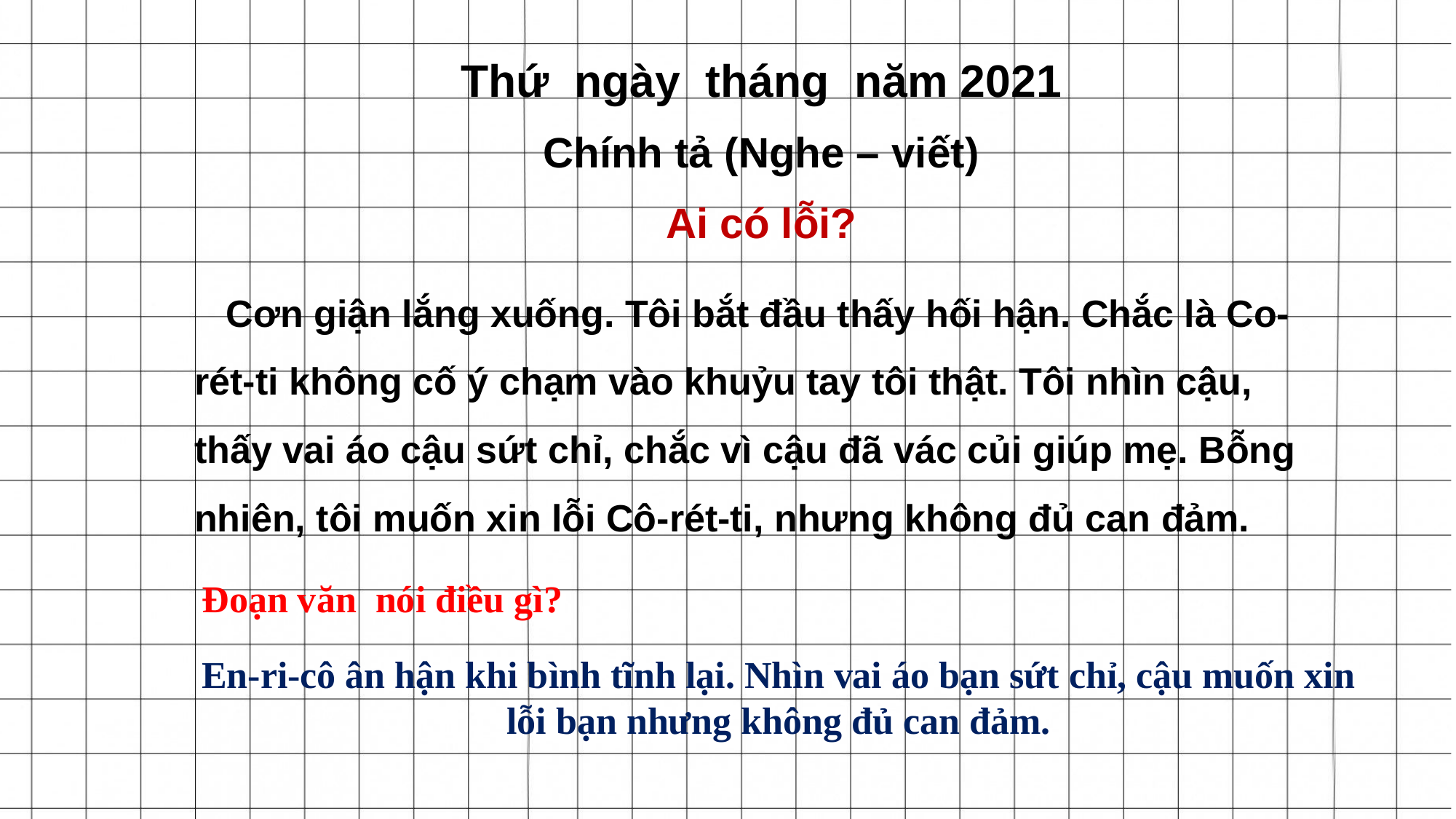

Thứ  ngày  tháng  năm 2021
Chính tả (Nghe – viết)
Ai có lỗi?
   Cơn giận lắng xuống. Tôi bắt đầu thấy hối hận. Chắc là Co-rét-ti không cố ý chạm vào khuỷu tay tôi thật. Tôi nhìn cậu, thấy vai áo cậu sứt chỉ, chắc vì cậu đã vác củi giúp mẹ. Bỗng nhiên, tôi muốn xin lỗi Cô-rét-ti, nhưng không đủ can đảm.
Đoạn văn  nói điều gì?
En-ri-cô ân hận khi bình tĩnh lại. Nhìn vai áo bạn sứt chỉ, cậu muốn xin lỗi bạn nhưng không đủ can đảm.